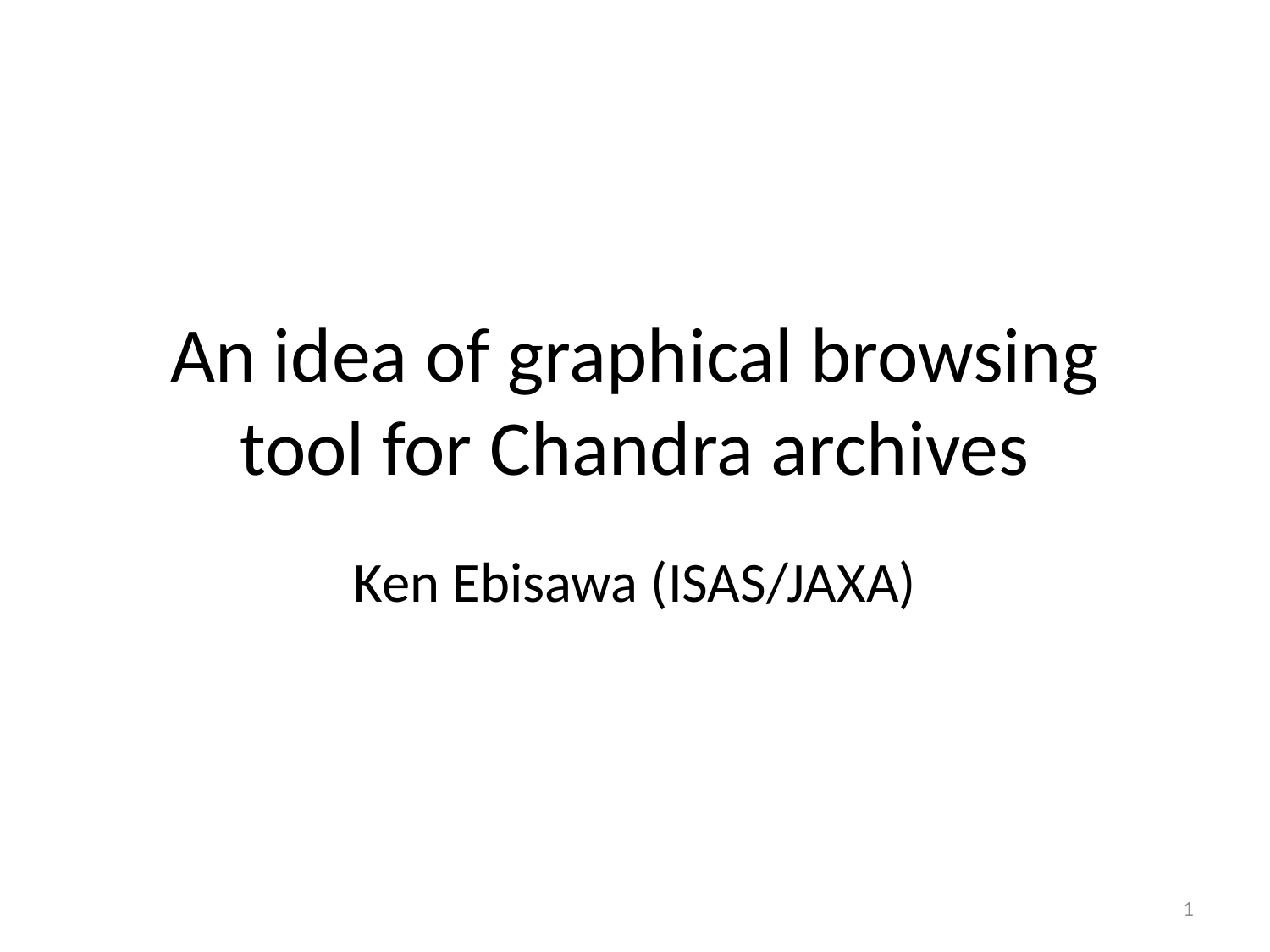

# An idea of graphical browsing tool for Chandra archives
Ken Ebisawa (ISAS/JAXA)
1